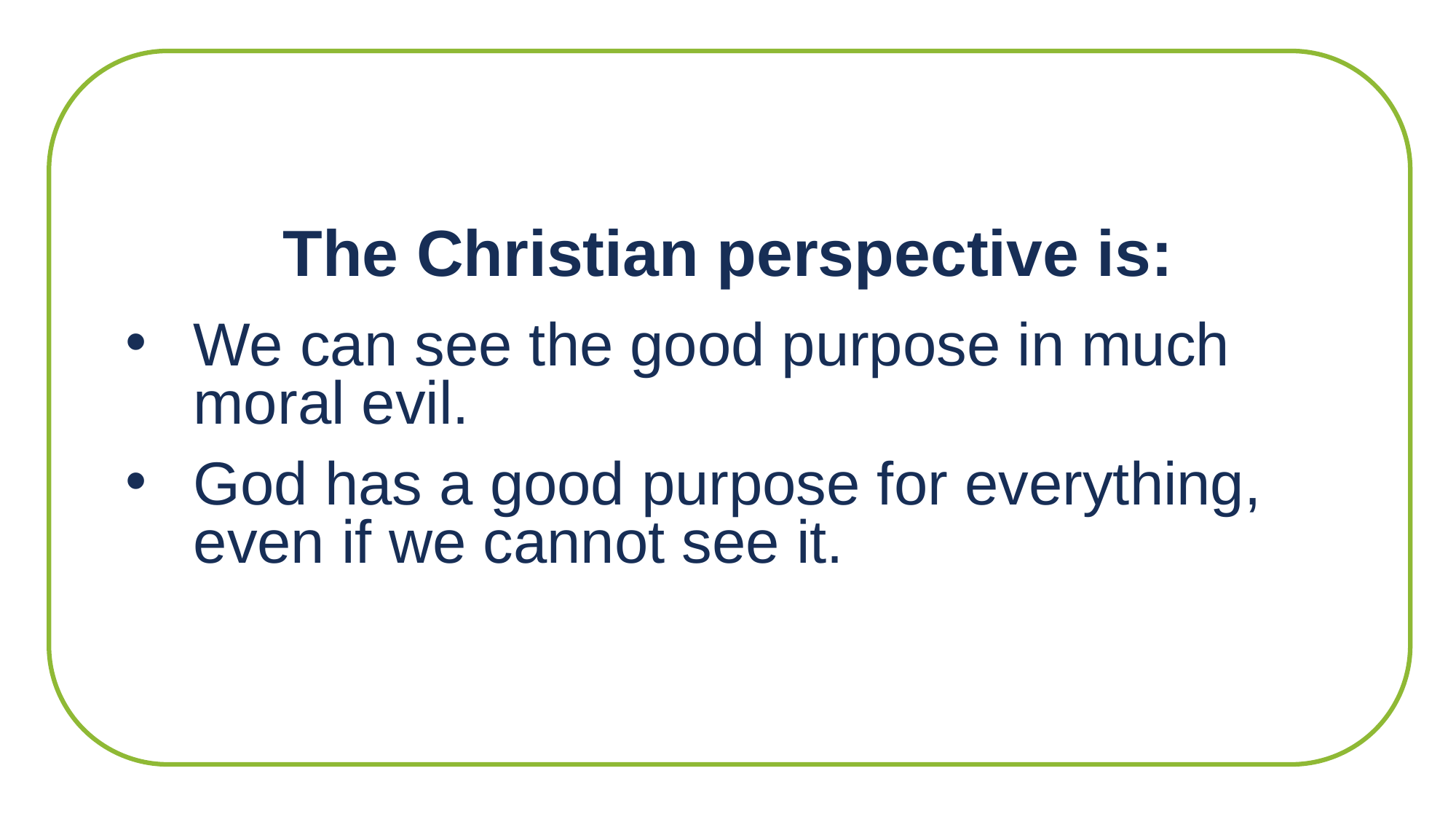

The Christian perspective is:
We can see the good purpose in much moral evil.
God has a good purpose for everything, even if we cannot see it.